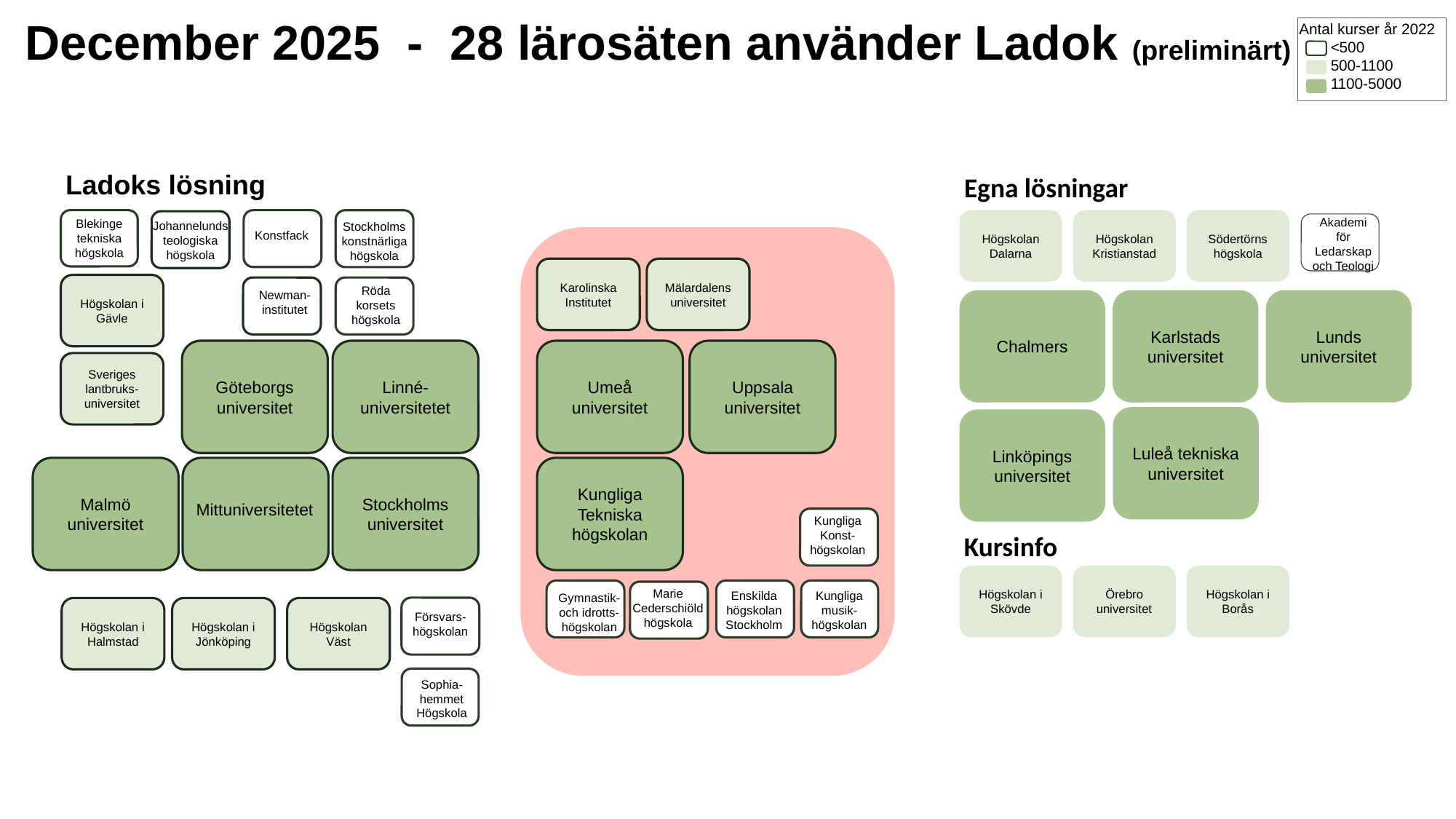

December 2025  -  28 lärosäten använder Ladok (preliminärt)
Antal kurser år 2022
	<500
	500-1100
	1100-5000

Ladoks lösning
Egna lösningar
Akademi för Ledarskap och Teologi
Blekinge tekniska högskola

Högskolan Dalarna
Högskolan Kristianstad
Södertörns högskola

Stockholms konstnärliga högskola

Johannelunds teologiska högskola

Konstfack

Mälardalens universitet
Karolinska Institutet
Högskolan i Gävle

Röda korsets högskola
Newman-institutet
Lunds universitet
Karlstads universitet
Chalmers
Göteborgs universitet
Linné-universitetet
Umeå universitet
Uppsala universitet
Sveriges lantbruks- universitet
Luleå tekniska universitet
Linköpings universitet
Kungliga Tekniska högskolan
Malmö universitet

Stockholms universitet
Mittuniversitetet
Kungliga Konst-högskolan

Kursinfo
Örebro universitet
Högskolan i Borås
Högskolan i Skövde

Marie Cederschiöld högskola

Enskilda högskolan Stockholm
Kungliga musik-högskolan
Gymnastik- och idrotts-högskolan

Högskolan i Halmstad
Högskolan i Jönköping
Högskolan Väst
Försvars-
högskolan

Sophia-hemmet Högskola